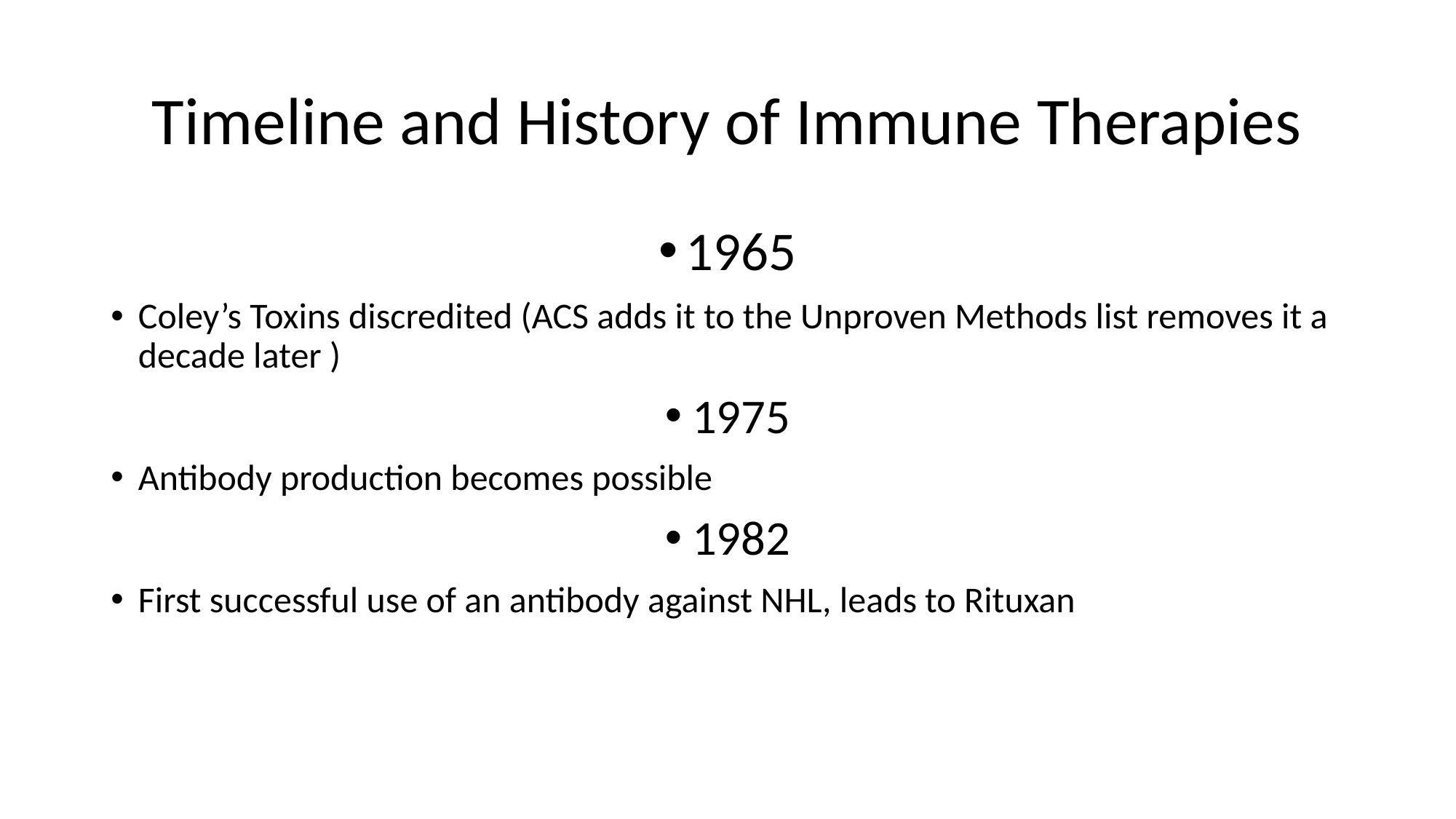

# Timeline and History of Immune Therapies
1965
Coley’s Toxins discredited (ACS adds it to the Unproven Methods list removes it a decade later )
1975
Antibody production becomes possible
1982
First successful use of an antibody against NHL, leads to Rituxan